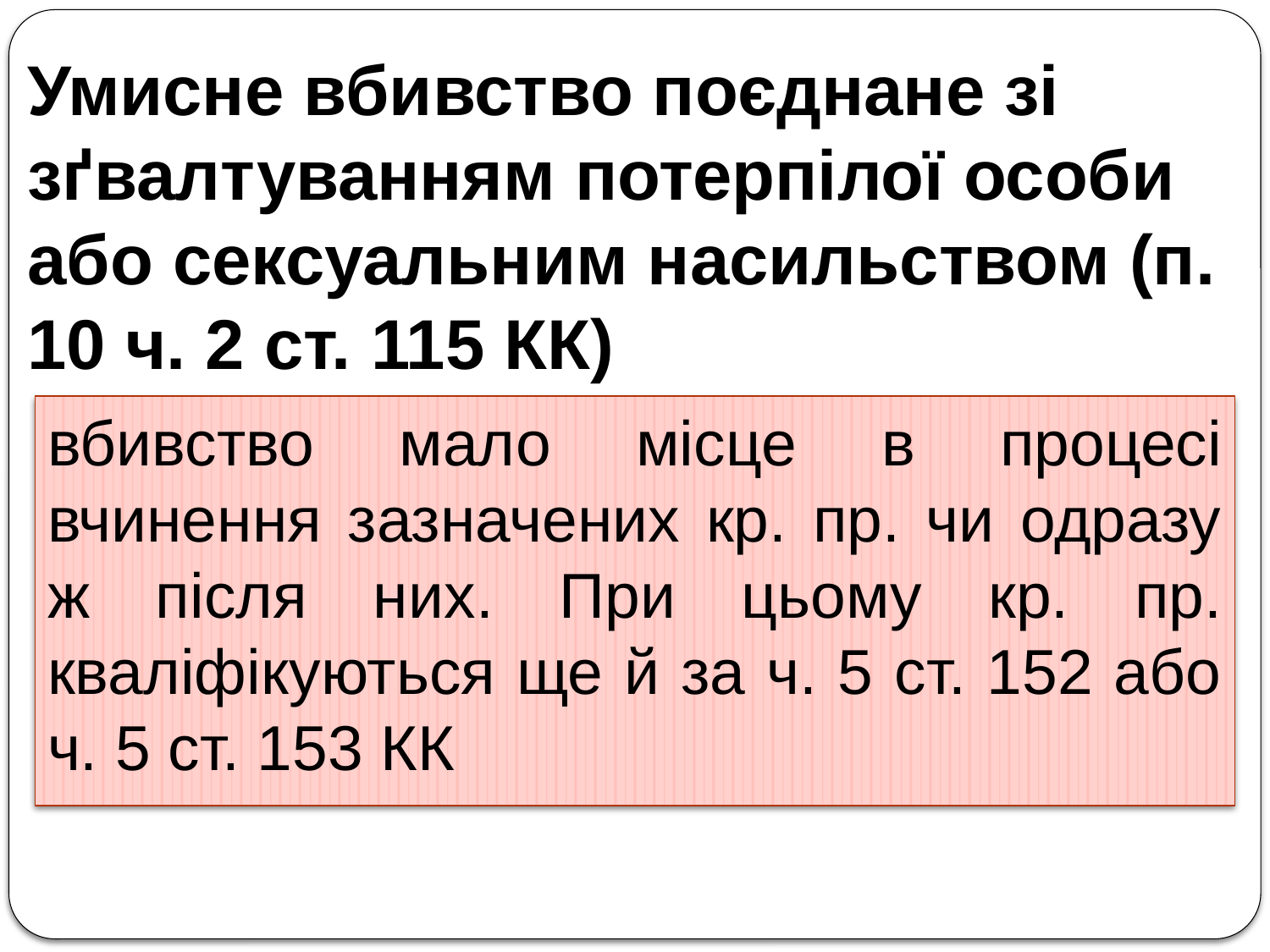

# Умисне вбивство поєднане зі зґвалтуванням потерпілої особи або сексуальним насильством (п. 10 ч. 2 ст. 115 КК)
вбивство мало місце в процесі вчинення зазначених кр. пр. чи одразу ж після них. При цьому кр. пр. кваліфікуються ще й за ч. 5 ст. 152 або ч. 5 ст. 153 КК